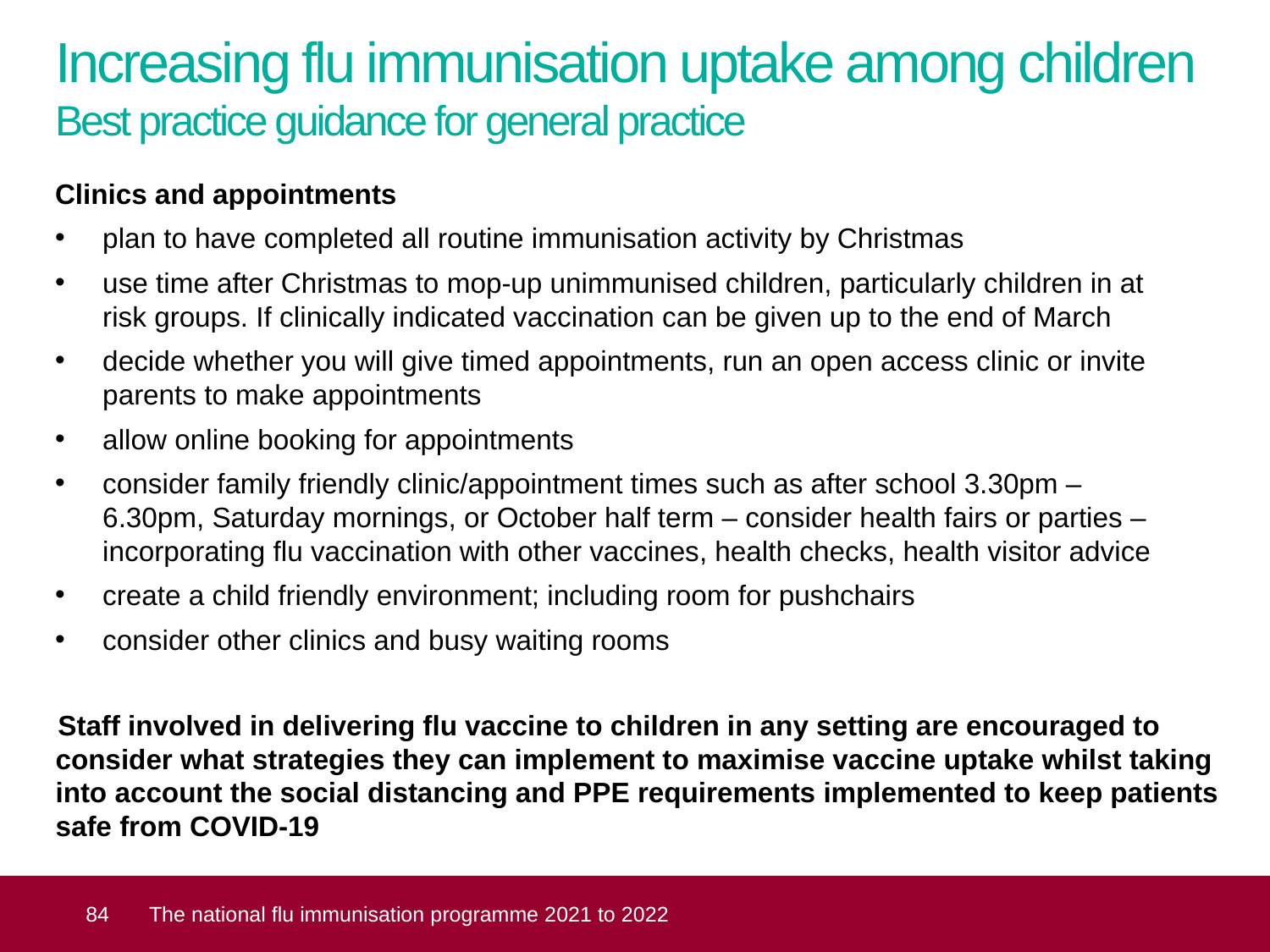

# Increasing flu immunisation uptake among children Best practice guidance for general practice
Clinics and appointments
plan to have completed all routine immunisation activity by Christmas
use time after Christmas to mop-up unimmunised children, particularly children in at risk groups. If clinically indicated vaccination can be given up to the end of March
decide whether you will give timed appointments, run an open access clinic or invite parents to make appointments
allow online booking for appointments
consider family friendly clinic/appointment times such as after school 3.30pm – 6.30pm, Saturday mornings, or October half term – consider health fairs or parties – incorporating flu vaccination with other vaccines, health checks, health visitor advice
create a child friendly environment; including room for pushchairs
consider other clinics and busy waiting rooms

Staff involved in delivering flu vaccine to children in any setting are encouraged to consider what strategies they can implement to maximise vaccine uptake whilst taking into account the social distancing and PPE requirements implemented to keep patients safe from COVID-19
  84

The national flu immunisation programme 2021 to 2022